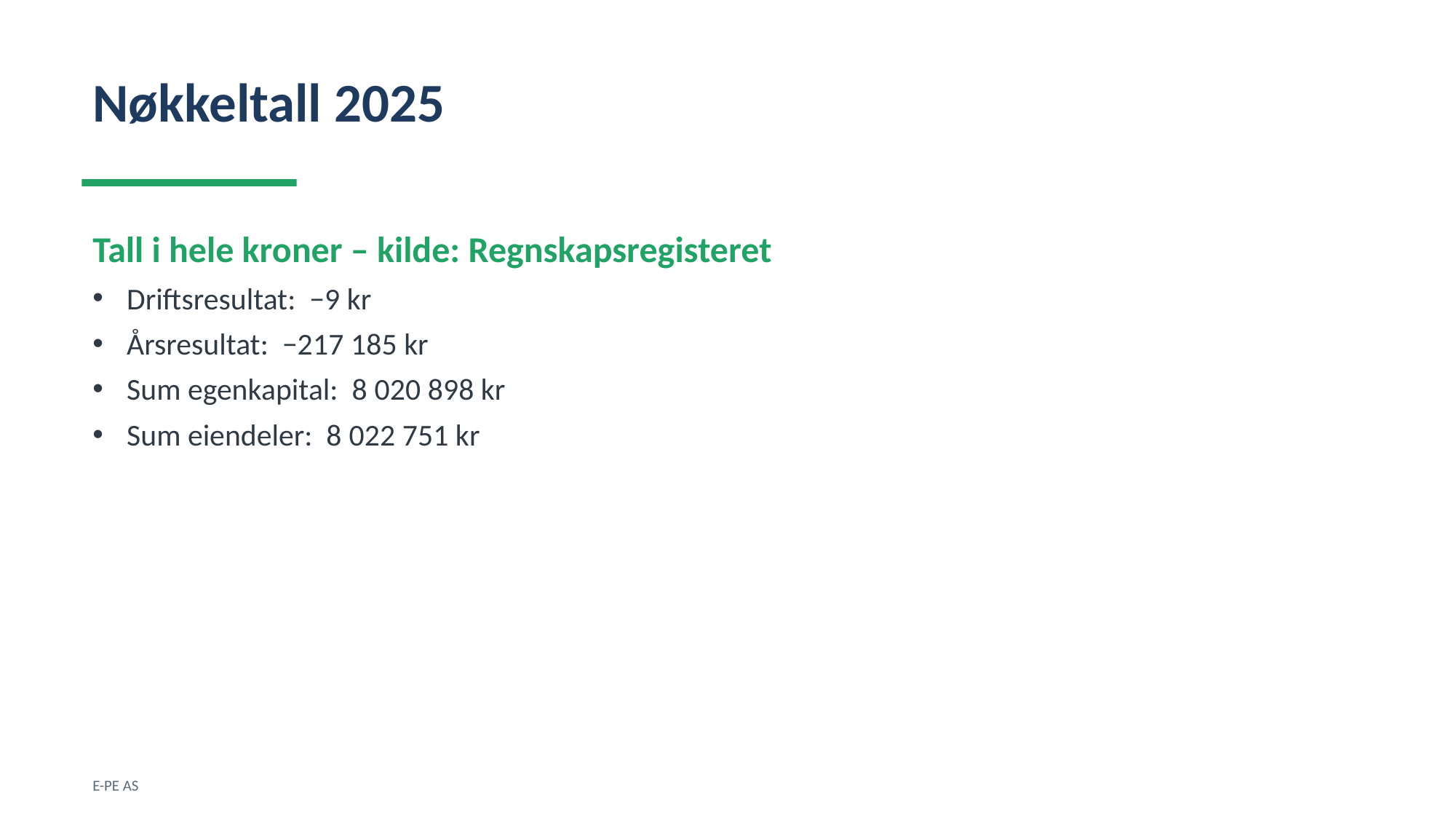

Nøkkeltall 2025

Tall i hele kroner – kilde: Regnskapsregisteret
Driftsresultat:  −9 kr
Årsresultat:  −217 185 kr
Sum egenkapital:  8 020 898 kr
Sum eiendeler:  8 022 751 kr
E-PE AS